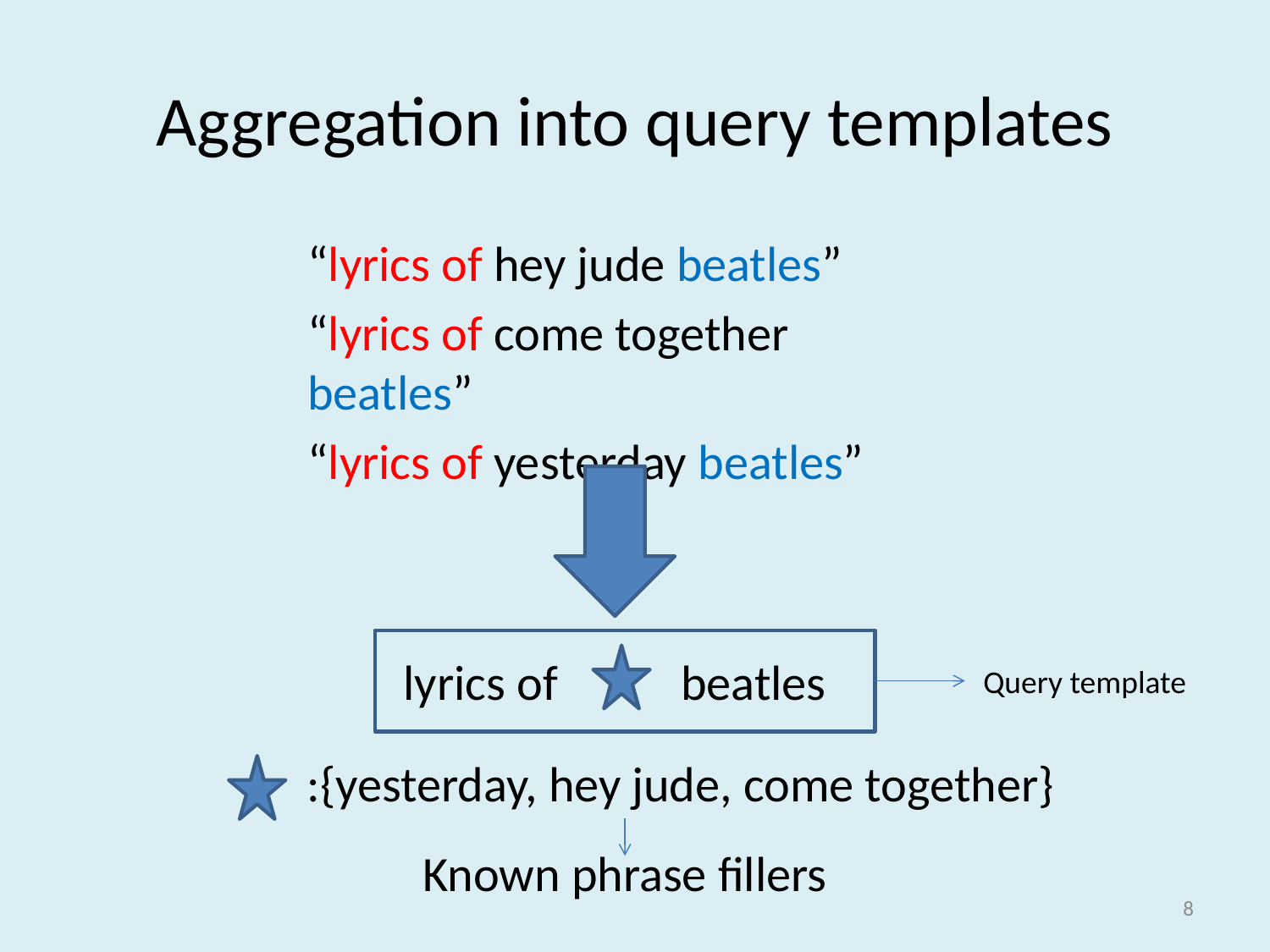

# Aggregation into query templates
“lyrics of hey jude beatles”
“lyrics of come together beatles”
“lyrics of yesterday beatles”

lyrics of           beatles

Query template
:{yesterday, hey jude, come together}

Known phrase fillers
8